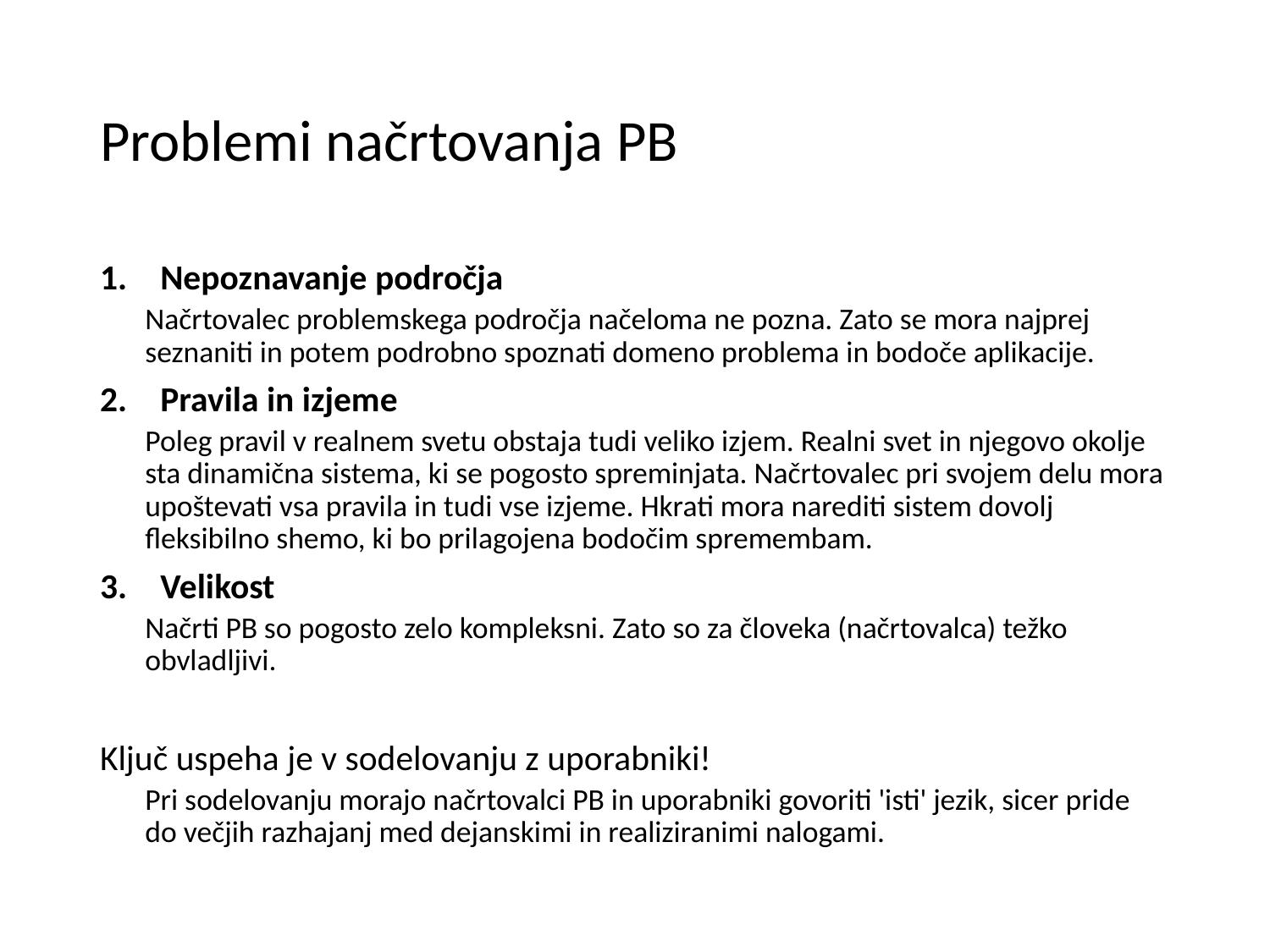

# Problemi načrtovanja PB
Nepoznavanje področja
Načrtovalec problemskega področja načeloma ne pozna. Zato se mora najprej seznaniti in potem podrobno spoznati domeno problema in bodoče aplikacije.
Pravila in izjeme
Poleg pravil v realnem svetu obstaja tudi veliko izjem. Realni svet in njegovo okolje sta dinamična sistema, ki se pogosto spreminjata. Načrtovalec pri svojem delu mora upoštevati vsa pravila in tudi vse izjeme. Hkrati mora narediti sistem dovolj fleksibilno shemo, ki bo prilagojena bodočim spremembam.
Velikost
Načrti PB so pogosto zelo kompleksni. Zato so za človeka (načrtovalca) težko obvladljivi.

Ključ uspeha je v sodelovanju z uporabniki!
Pri sodelovanju morajo načrtovalci PB in uporabniki govoriti 'isti' jezik, sicer pride do večjih razhajanj med dejanskimi in realiziranimi nalogami.